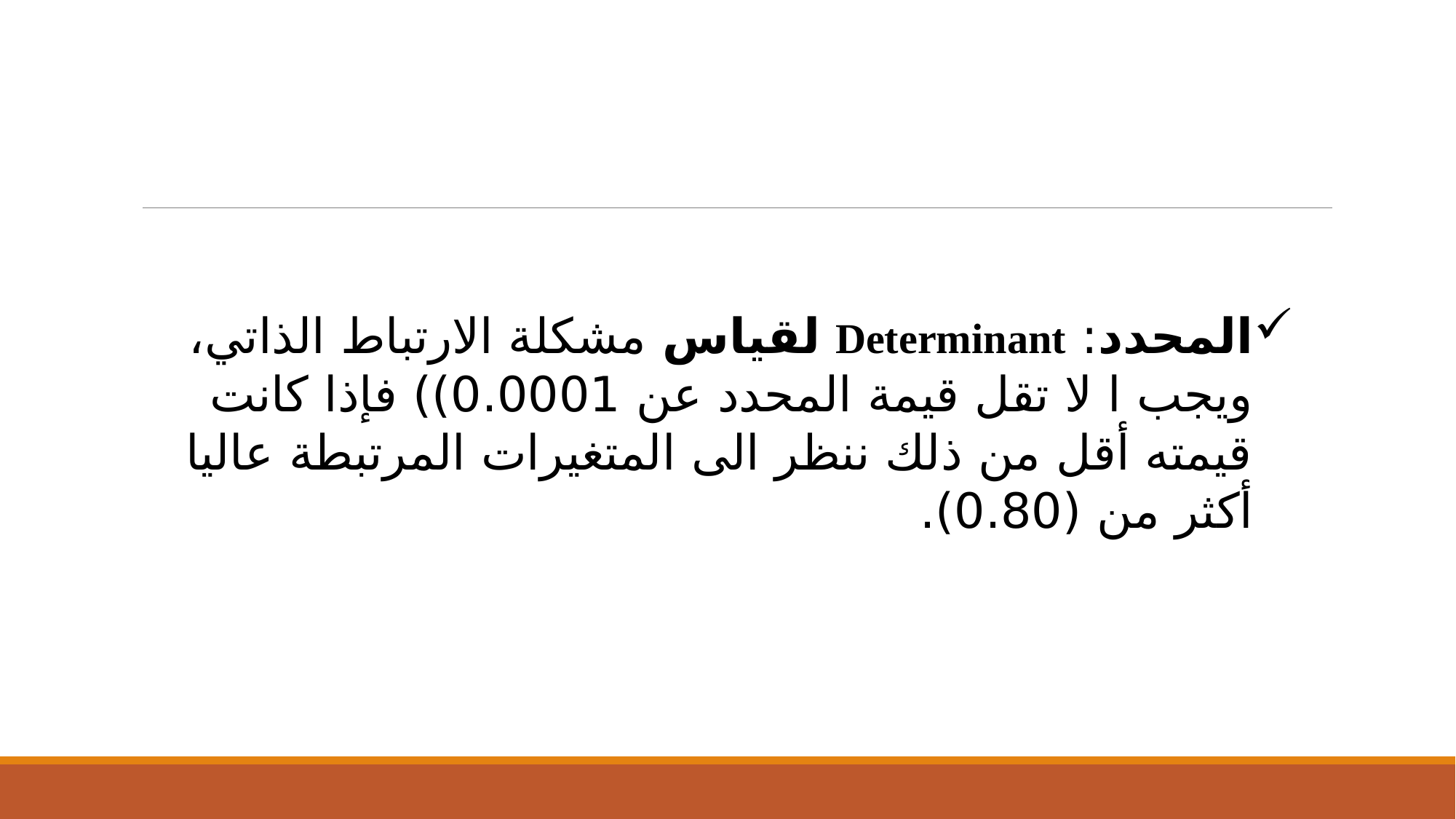

المحدد: Determinant لقياس مشكلة الارتباط الذاتي، ويجب ا لا تقل قيمة المحدد عن 0.0001)) فإذا كانت قيمته أقل من ذلك ننظر الى المتغيرات المرتبطة عاليا أكثر من (0.80).